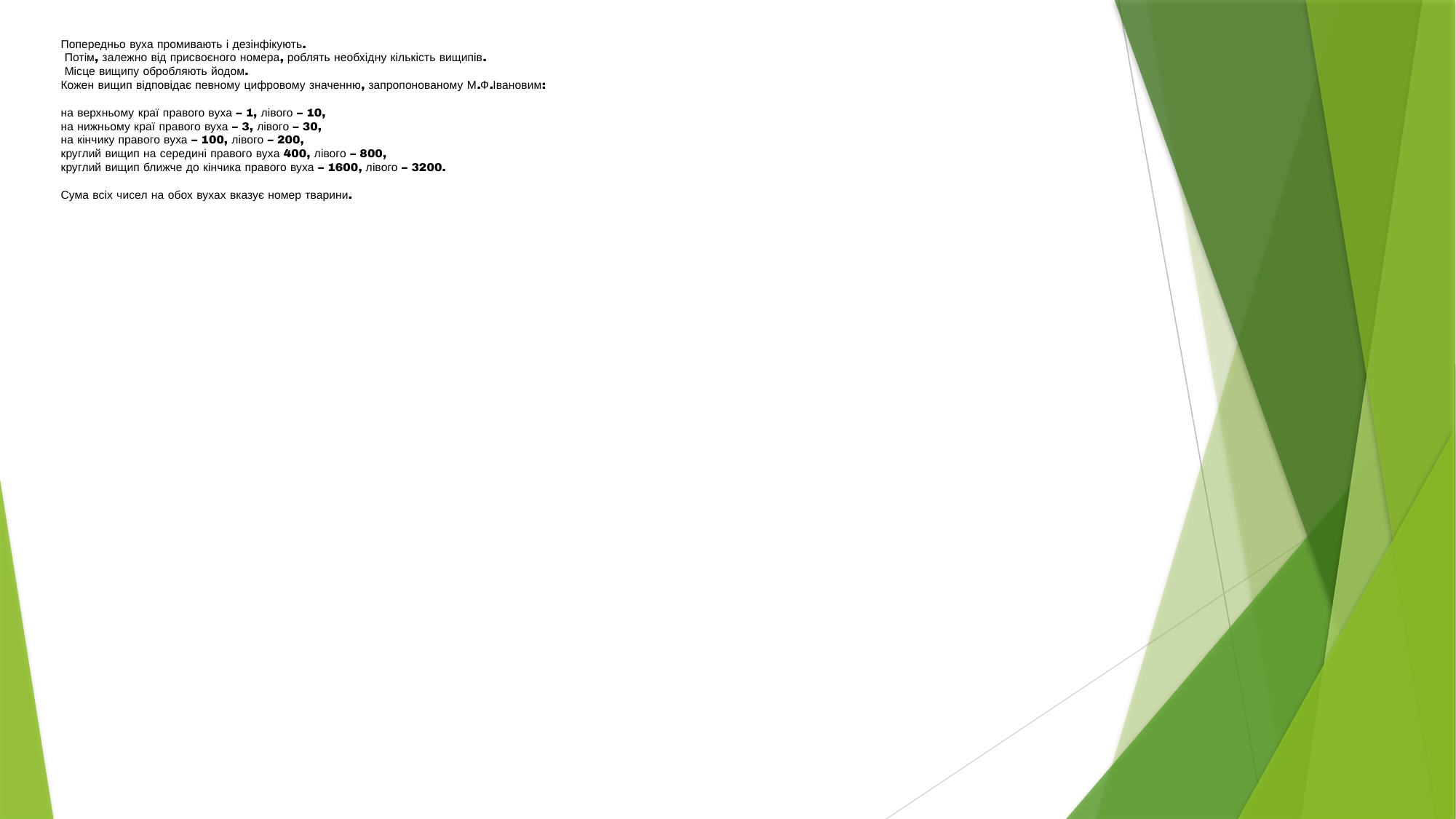

# Попередньо вуха промивають і дезінфікують. Потім, залежно від присвоєного номера, роблять необхідну кількість вищипів. Місце вищипу обробляють йодом. Кожен вищип відповідає певному цифровому значенню, запропонованому М.Ф.Івановим: на верхньому краї правого вуха – 1, лівого – 10, на нижньому краї правого вуха – 3, лівого – 30, на кінчику правого вуха – 100, лівого – 200, круглий вищип на середині правого вуха 400, лівого – 800, круглий вищип ближче до кінчика правого вуха – 1600, лівого – 3200. Сума всіх чисел на обох вухах вказує номер тварини.